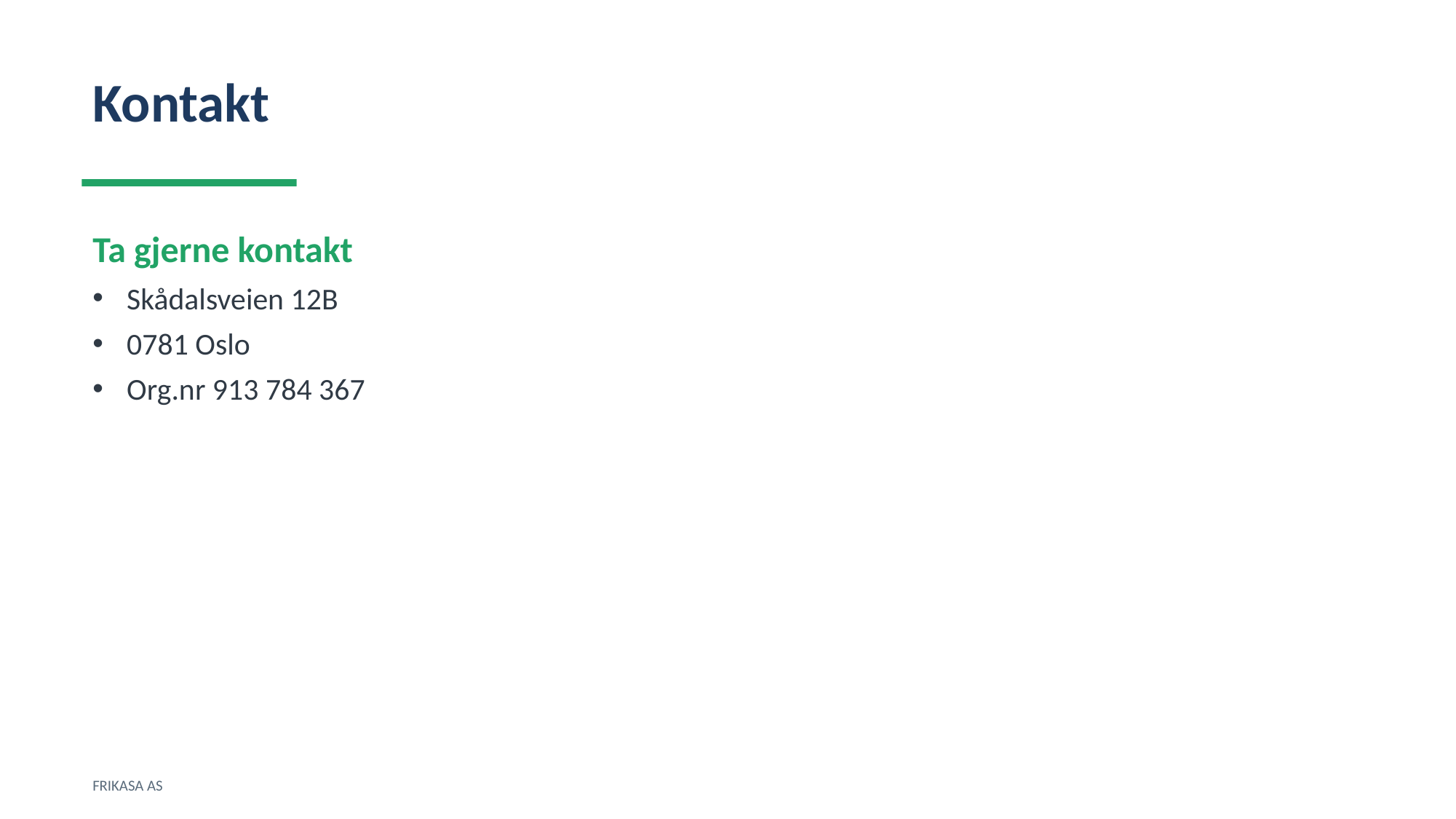

Kontakt

Ta gjerne kontakt
Skådalsveien 12B
0781 Oslo
Org.nr 913 784 367
FRIKASA AS